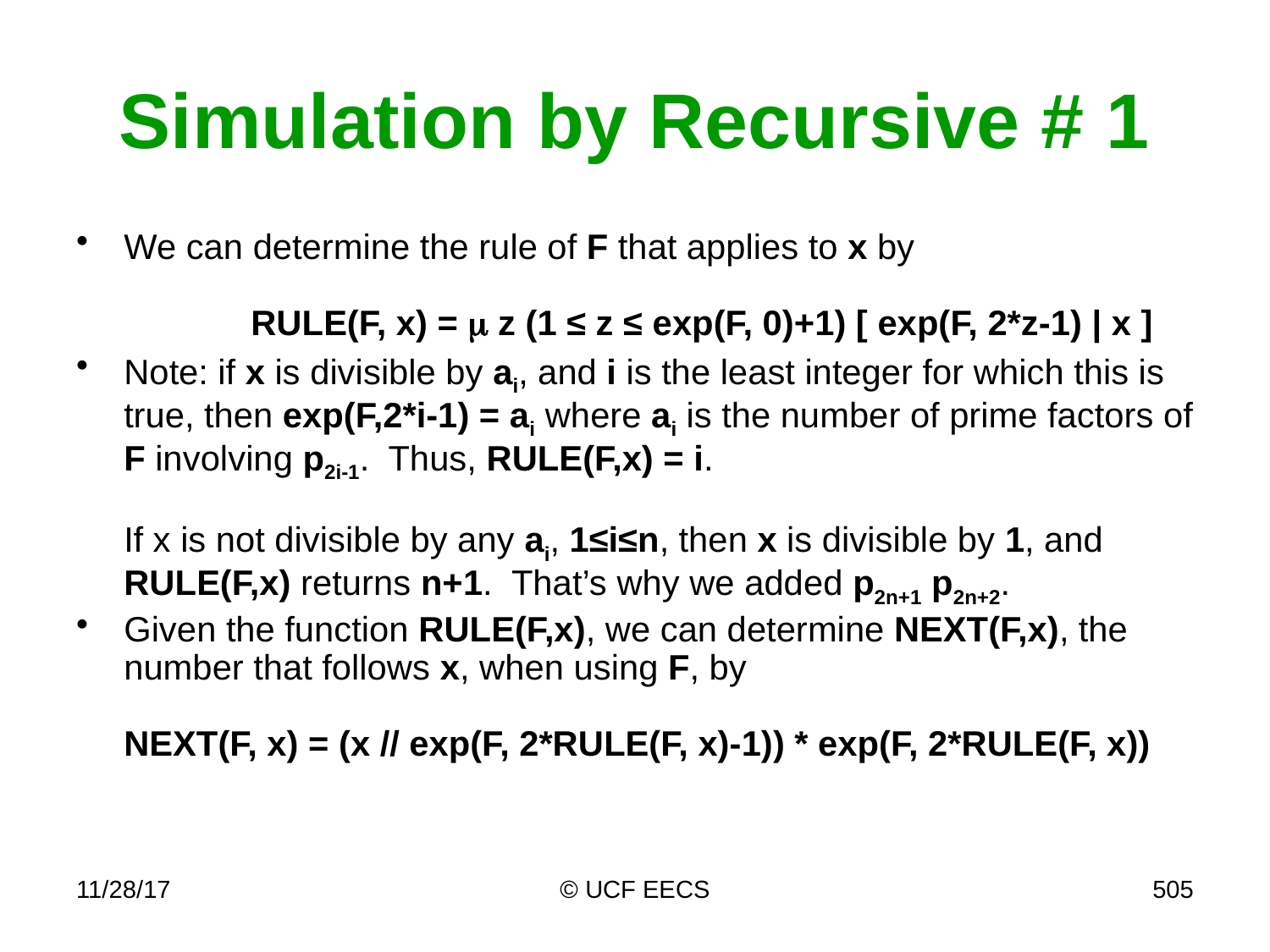

# Simulation by Recursive # 1
We can determine the rule of F that applies to x by
	RULE(F, x) = μ z (1 ≤ z ≤ exp(F, 0)+1) [ exp(F, 2*z-1) | x ]
Note: if x is divisible by ai, and i is the least integer for which this is true, then exp(F,2*i-1) = ai where ai is the number of prime factors of F involving p2i-1.  Thus, RULE(F,x) = i.
If x is not divisible by any ai, 1≤i≤n, then x is divisible by 1, and RULE(F,x) returns n+1.  That’s why we added p2n+1 p2n+2.
Given the function RULE(F,x), we can determine NEXT(F,x), the number that follows x, when using F, by
NEXT(F, x) = (x // exp(F, 2*RULE(F, x)-1)) * exp(F, 2*RULE(F, x))
11/28/17
© UCF EECS
505